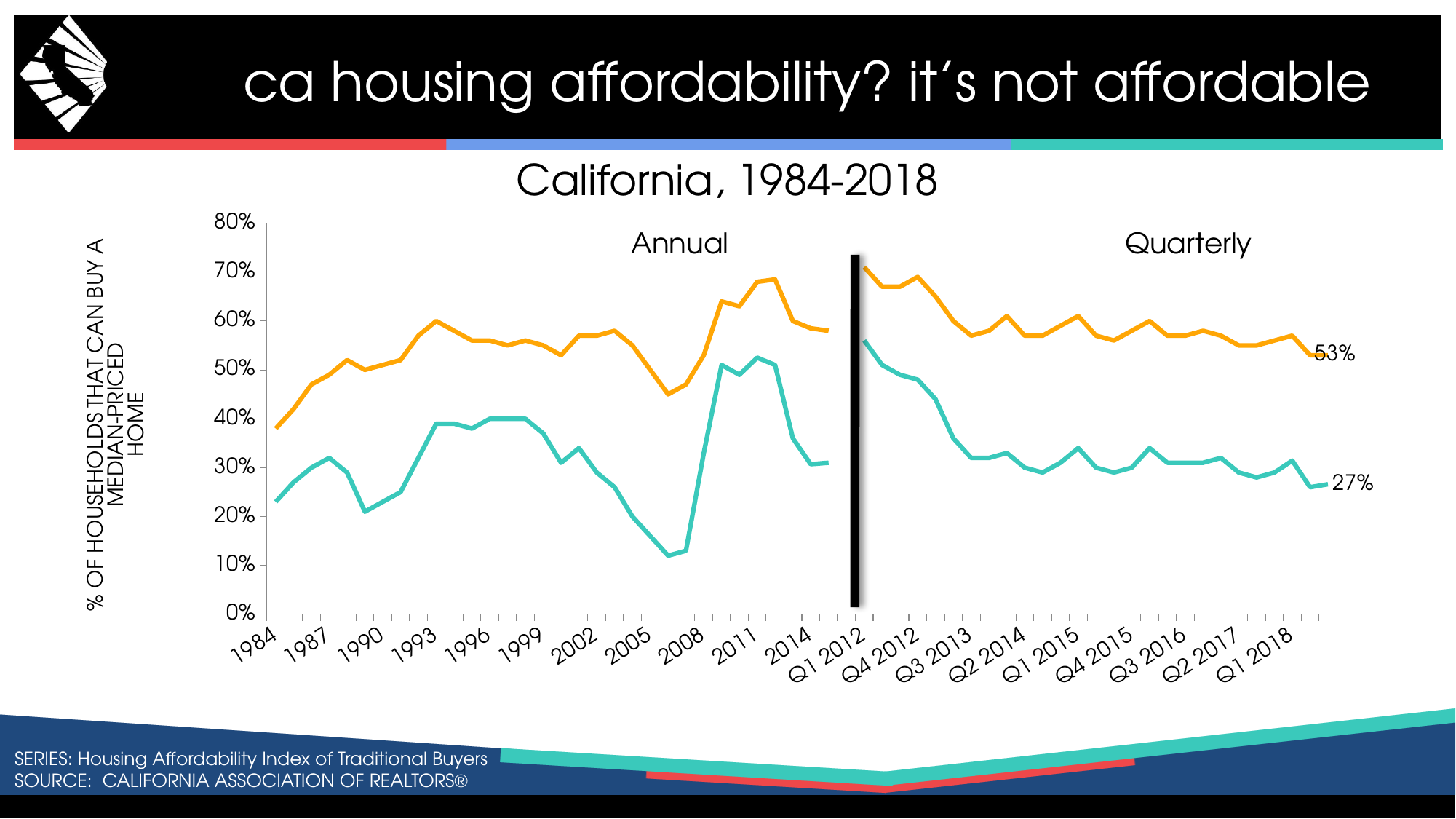

# ca housing affordability? it’s not affordable
California, 1984-2018

### Chart

| Category | CA | US |
|---|---|---|
| 1984 | 0.23 | 0.38 |
| 1985 | 0.27 | 0.42 |
| 1986 | 0.3 | 0.47 |
| 1987 | 0.32 | 0.49 |
| 1988 | 0.29 | 0.52 |
| 1989 | 0.21 | 0.5 |
| 1990 | 0.23 | 0.51 |
| 1991 | 0.25 | 0.52 |
| 1992 | 0.32 | 0.57 |
| 1993 | 0.39 | 0.6 |
| 1994 | 0.39 | 0.58 |
| 1995 | 0.38 | 0.56 |
| 1996 | 0.4 | 0.56 |
| 1997 | 0.4 | 0.55 |
| 1998 | 0.4 | 0.56 |
| 1999 | 0.37 | 0.55 |
| 2000 | 0.31 | 0.53 |
| 2001 | 0.34 | 0.57 |
| 2002 | 0.29 | 0.57 |
| 2003 | 0.26 | 0.58 |
| 2004 | 0.2 | 0.55 |
| 2005 | 0.16 | 0.5 |
| 2006 | 0.12 | 0.45 |
| 2007 | 0.13 | 0.47 |
| 2008 | 0.33 | 0.53 |
| 2009 | 0.51 | 0.64 |
| 2010 | 0.49 | 0.63 |
| 2011 | 0.525 | 0.68 |
| 2012 | 0.51 | 0.685 |
| 2013 | 0.36 | 0.6 |
| 2014 | 0.307 | 0.585 |
| 2015 | 0.31 | 0.58 |
|  | None | None |
| Q1 2012 | 0.56 | 0.71 |
| Q2 2012 | 0.51 | 0.67 |
| Q3 2012 | 0.49 | 0.67 |
| Q4 2012 | 0.48 | 0.69 |
| Q1 2013 | 0.44 | 0.65 |
| Q2 2013 | 0.36 | 0.6 |
| Q3 2013 | 0.32 | 0.57 |
| Q4 2013 | 0.32 | 0.58 |
| Q1 2014 | 0.33 | 0.61 |
| Q2 2014 | 0.3 | 0.57 |
| Q3 2014 | 0.29 | 0.57 |
| Q4 2014 | 0.31 | 0.59 |
| Q1 2015 | 0.34 | 0.61 |
| Q2 2015 | 0.3 | 0.57 |
| Q3 2015 | 0.29 | 0.56 |
| Q4 2015 | 0.3 | 0.58 |
| Q1 2016 | 0.34 | 0.6 |
| Q2 2016 | 0.31 | 0.57 |
| Q3 2016 | 0.31 | 0.57 |
| Q4 2016 | 0.31 | 0.58 |
| Q1 2017 | 0.32 | 0.57 |
| Q2 2017 | 0.29 | 0.55 |
| Q3 2017 | 0.28 | 0.55 |
| Q4 2017 | 0.29 | 0.56 |
| Q1 2018 | 0.314447587707777 | 0.57 |
| Q2 2018 | 0.26 | 0.53 |
| Q3 2018 | 0.266 | 0.53 |
Annual
Quarterly

SERIES: Housing Affordability Index of Traditional Buyers
SOURCE:  CALIFORNIA ASSOCIATION OF REALTORS®